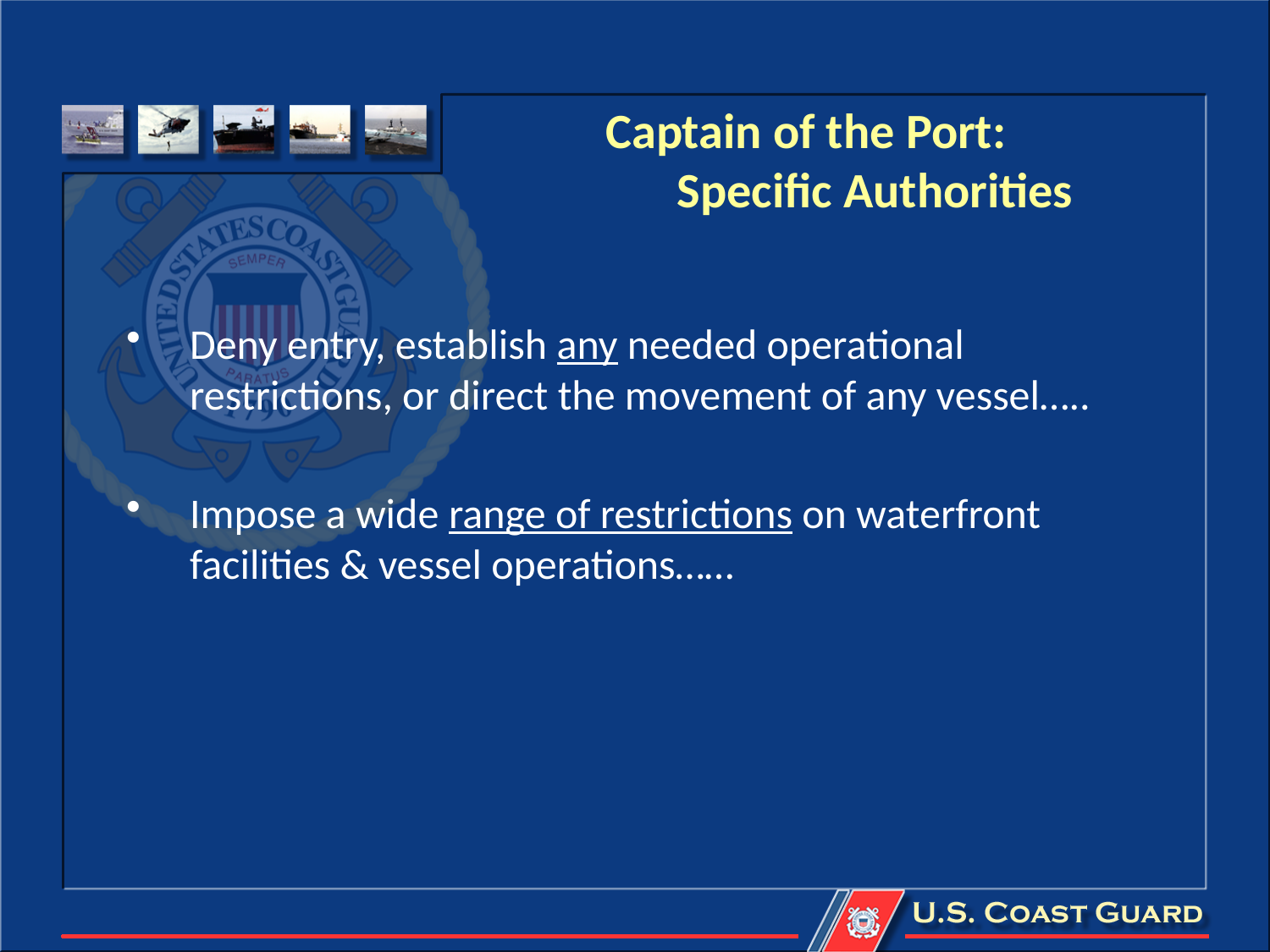

# Captain of the Port: Specific Authorities

Deny entry, establish any needed operational restrictions, or direct the movement of any vessel…..

Impose a wide range of restrictions on waterfront facilities & vessel operations……